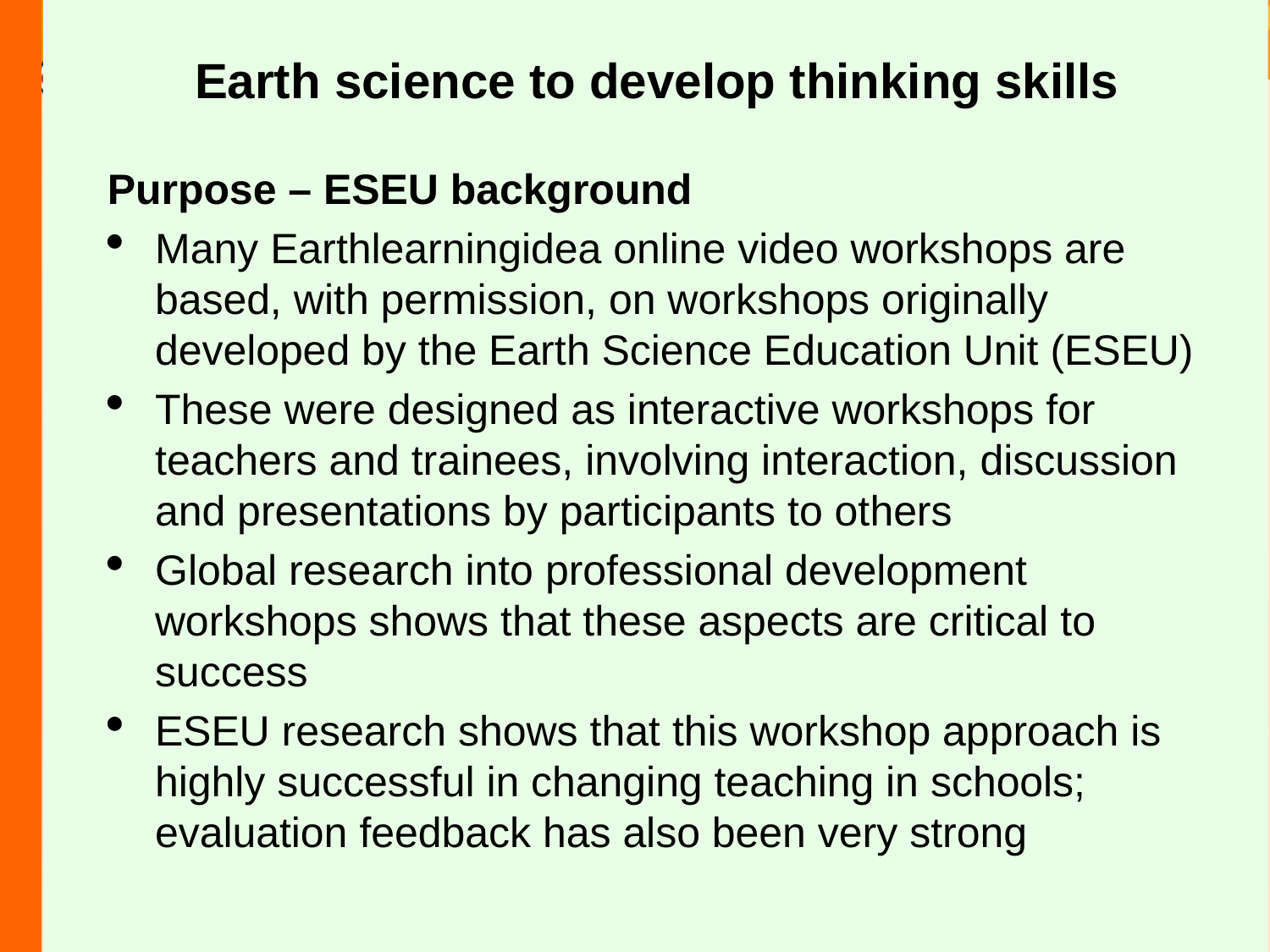

Purpose – ESEU background
Many Earthlearningidea online video workshops are based, with permission, on workshops originally developed by the Earth Science Education Unit (ESEU)
These were designed as interactive workshops for teachers and trainees, involving interaction, discussion and presentations by participants to others
Global research into professional development workshops shows that these aspects are critical to success
ESEU research shows that this workshop approach is highly successful in changing teaching in schools; evaluation feedback has also been very strong